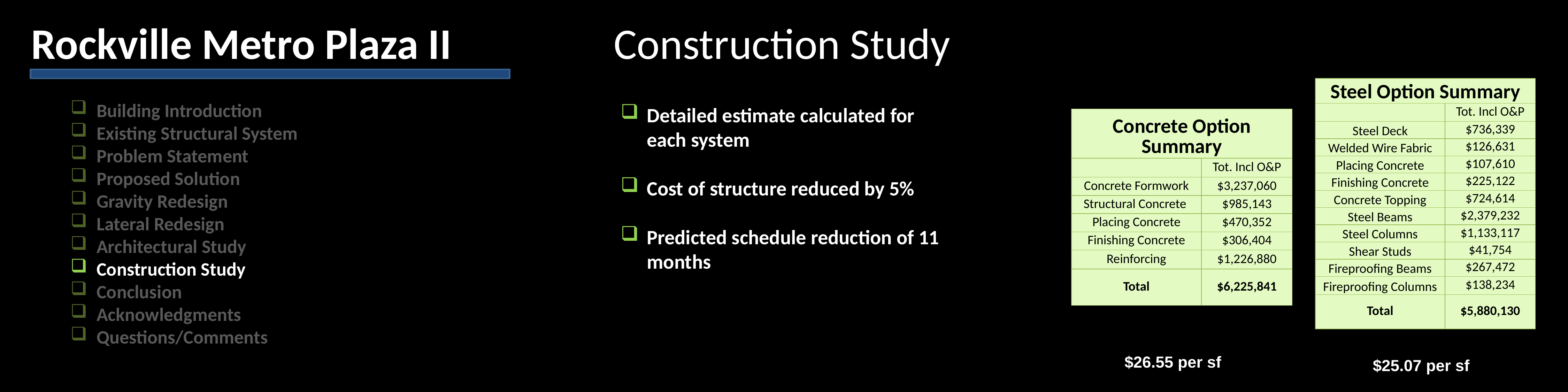

Rockville Metro Plaza II
Construction Study

| Steel Option Summary |  |
| --- | --- |
|  | Tot. Incl O&P |
| Steel Deck | $736,339 |
| Welded Wire Fabric | $126,631 |
| Placing Concrete | $107,610 |
| Finishing Concrete | $225,122 |
| Concrete Topping | $724,614 |
| Steel Beams | $2,379,232 |
| Steel Columns | $1,133,117 |
| Shear Studs | $41,754 |
| Fireproofing Beams | $267,472 |
| Fireproofing Columns | $138,234 |
| Total | $5,880,130 |
Building Introduction
Existing Structural System
Problem Statement
Proposed Solution
Gravity Redesign
Lateral Redesign
Architectural Study
Construction Study
Conclusion
Acknowledgments
Questions/Comments
Detailed estimate calculated for each system

Cost of structure reduced by 5%

Predicted schedule reduction of 11 months
| Concrete Option Summary |  |
| --- | --- |
|  | Tot. Incl O&P |
| Concrete Formwork | $3,237,060 |
| Structural Concrete | $985,143 |
| Placing Concrete | $470,352 |
| Finishing Concrete | $306,404 |
| Reinforcing | $1,226,880 |
| Total | $6,225,841 |
$26.55 per sf
$25.07 per sf